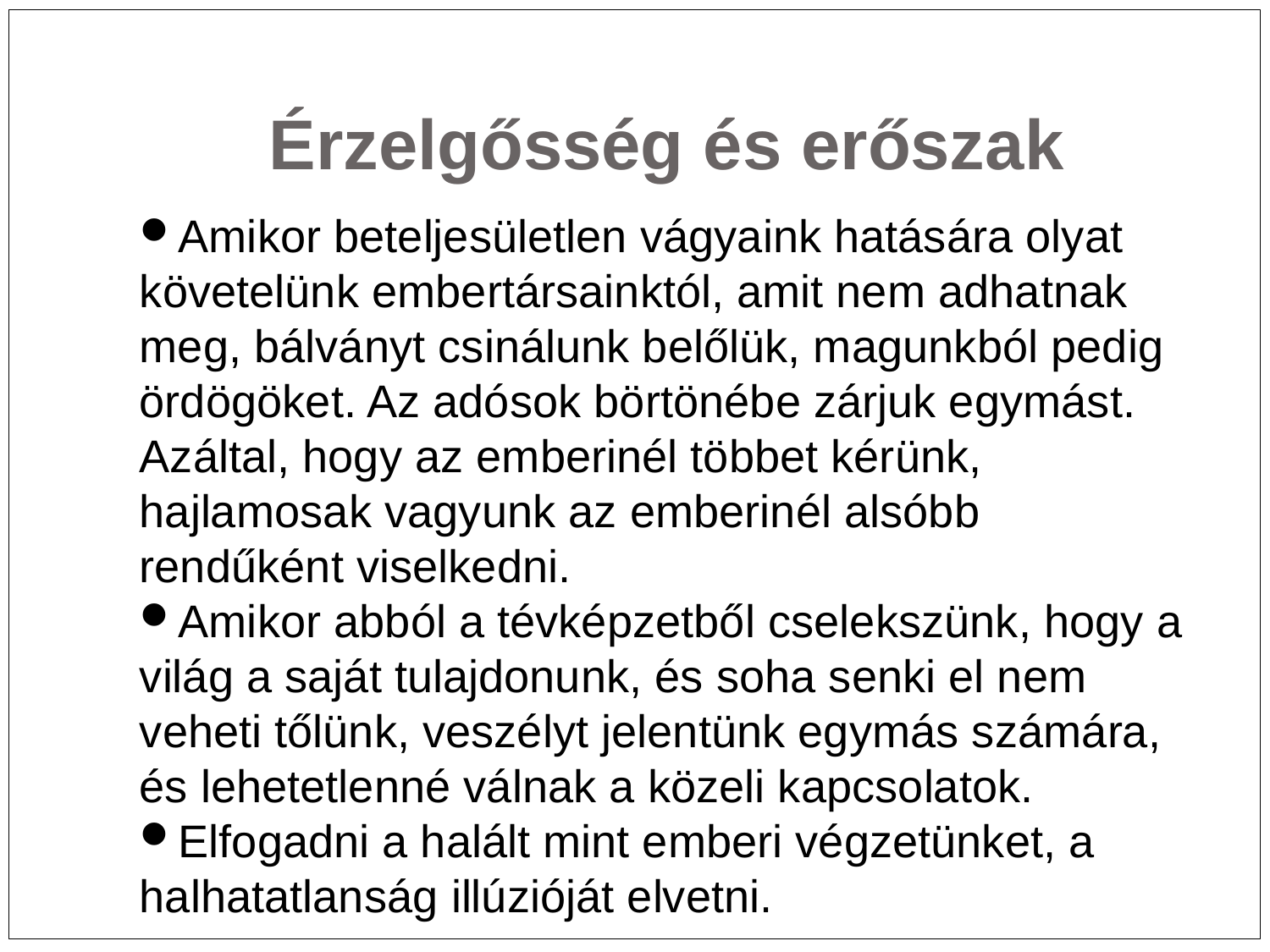

Érzelgősség és erőszak
Amikor beteljesületlen vágyaink hatására olyat követelünk embertársainktól, amit nem adhatnak meg, bálványt csinálunk belőlük, magunkból pedig ördögöket. Az adósok börtönébe zárjuk egymást. Azáltal, hogy az emberinél többet kérünk, hajlamosak vagyunk az emberinél alsóbb rendűként viselkedni.
Amikor abból a tévképzetből cselekszünk, hogy a világ a saját tulajdonunk, és soha senki el nem veheti tőlünk, veszélyt jelentünk egymás számára, és lehetetlenné válnak a közeli kapcsolatok.
Elfogadni a halált mint emberi végzetünket, a halhatatlanság illúzióját elvetni.